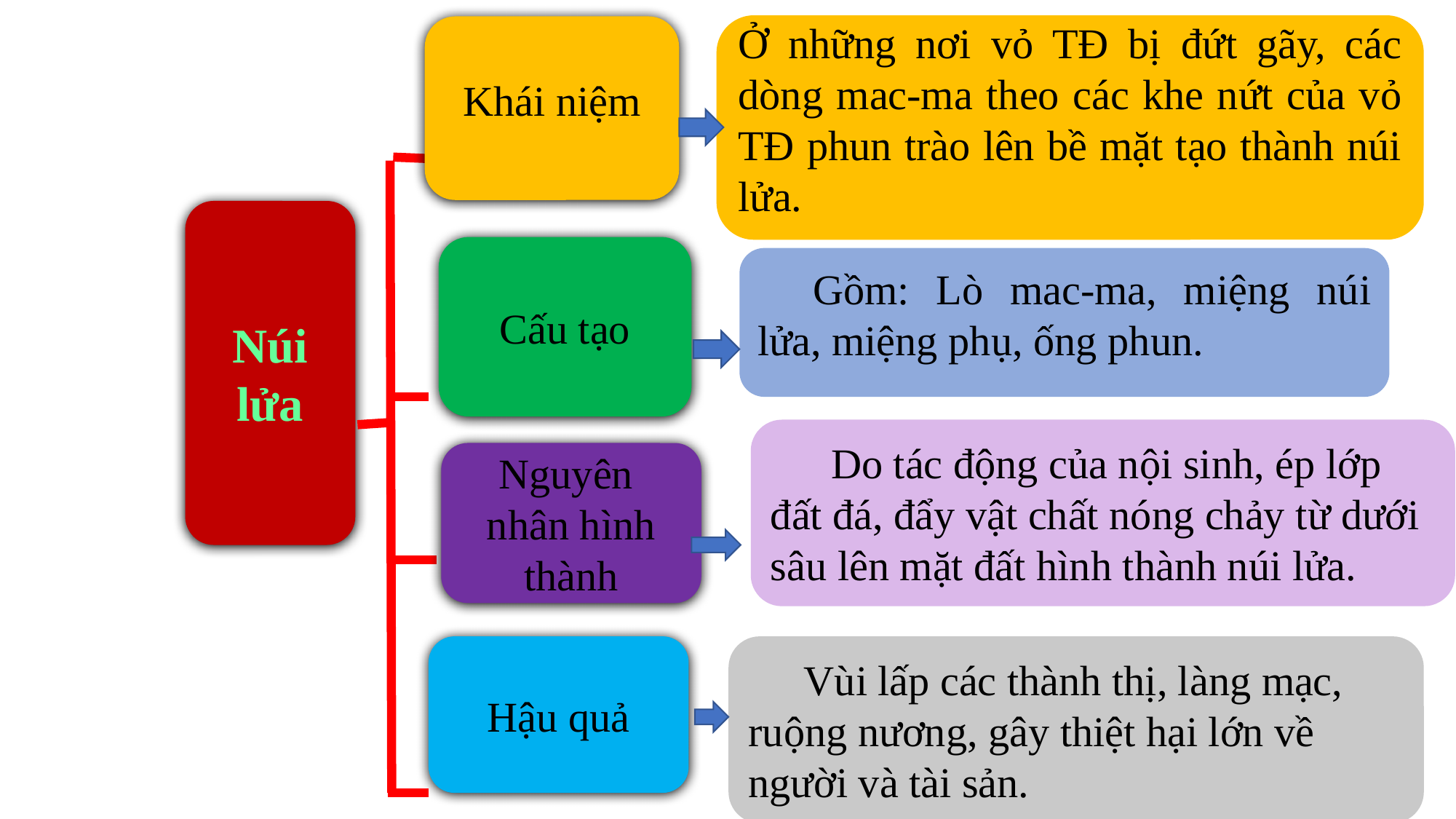

Ở những nơi vỏ TĐ bị đứt gãy, các dòng mac-ma theo các khe nứt của vỏ TĐ phun trào lên bề mặt tạo thành núi lửa.

Khái niệm

Núi lửa
Cấu tạo
Gồm: Lò mac-ma, miệng núi lửa, miệng phụ, ống phun.

Do tác động của nội sinh, ép lớp đất đá, đẩy vật chất nóng chảy từ dưới sâu lên mặt đất hình thành núi lửa.

Nguyên  nhân hình thành

Hậu quả

Vùi lấp các thành thị, làng mạc, ruộng nương, gây thiệt hại lớn về người và tài sản.